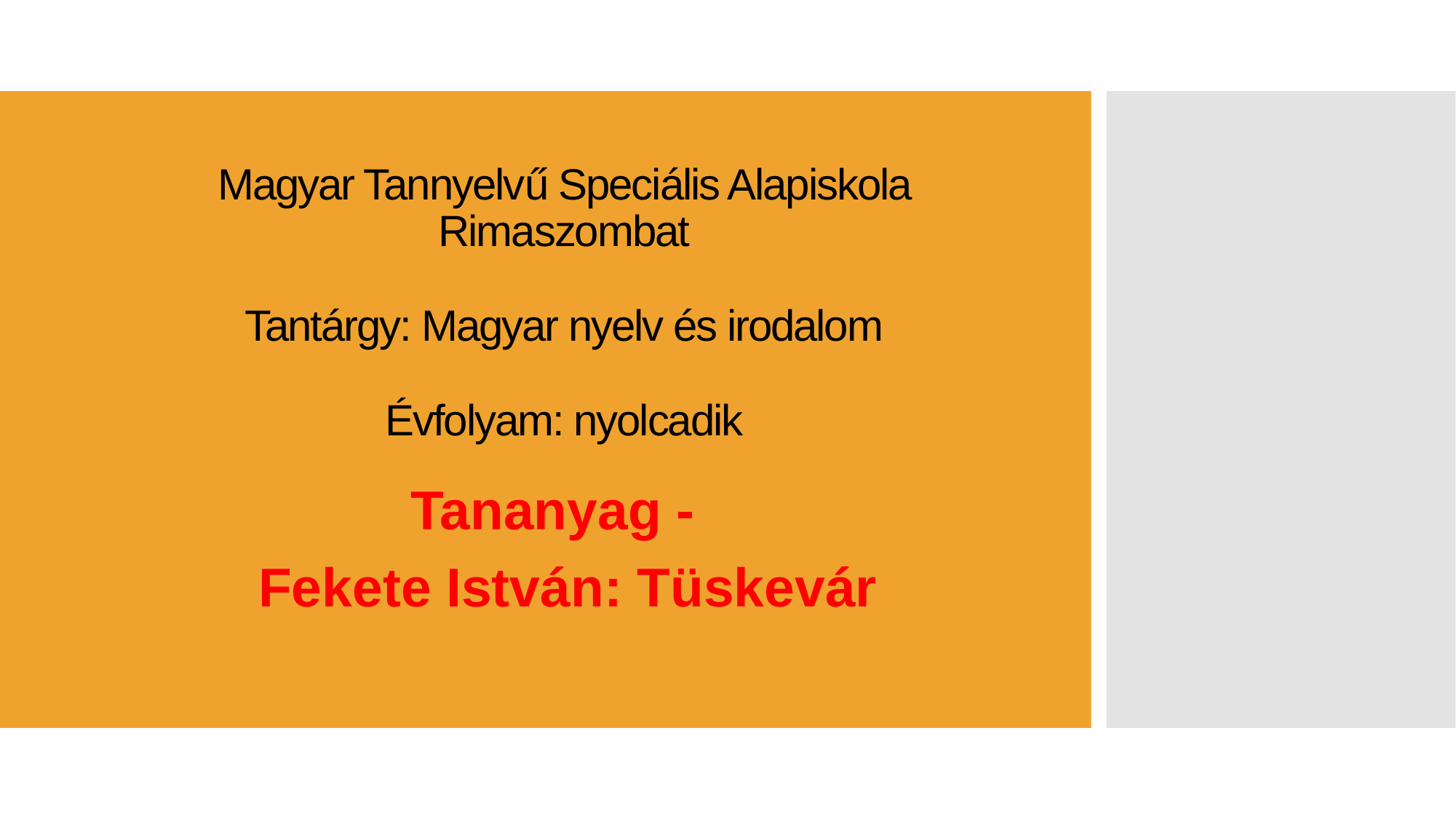

# Magyar Tannyelvű Speciális Alapiskola Rimaszombat Tantárgy: Magyar nyelv és irodalom Évfolyam: nyolcadik
Tananyag -
Fekete István: Tüskevár